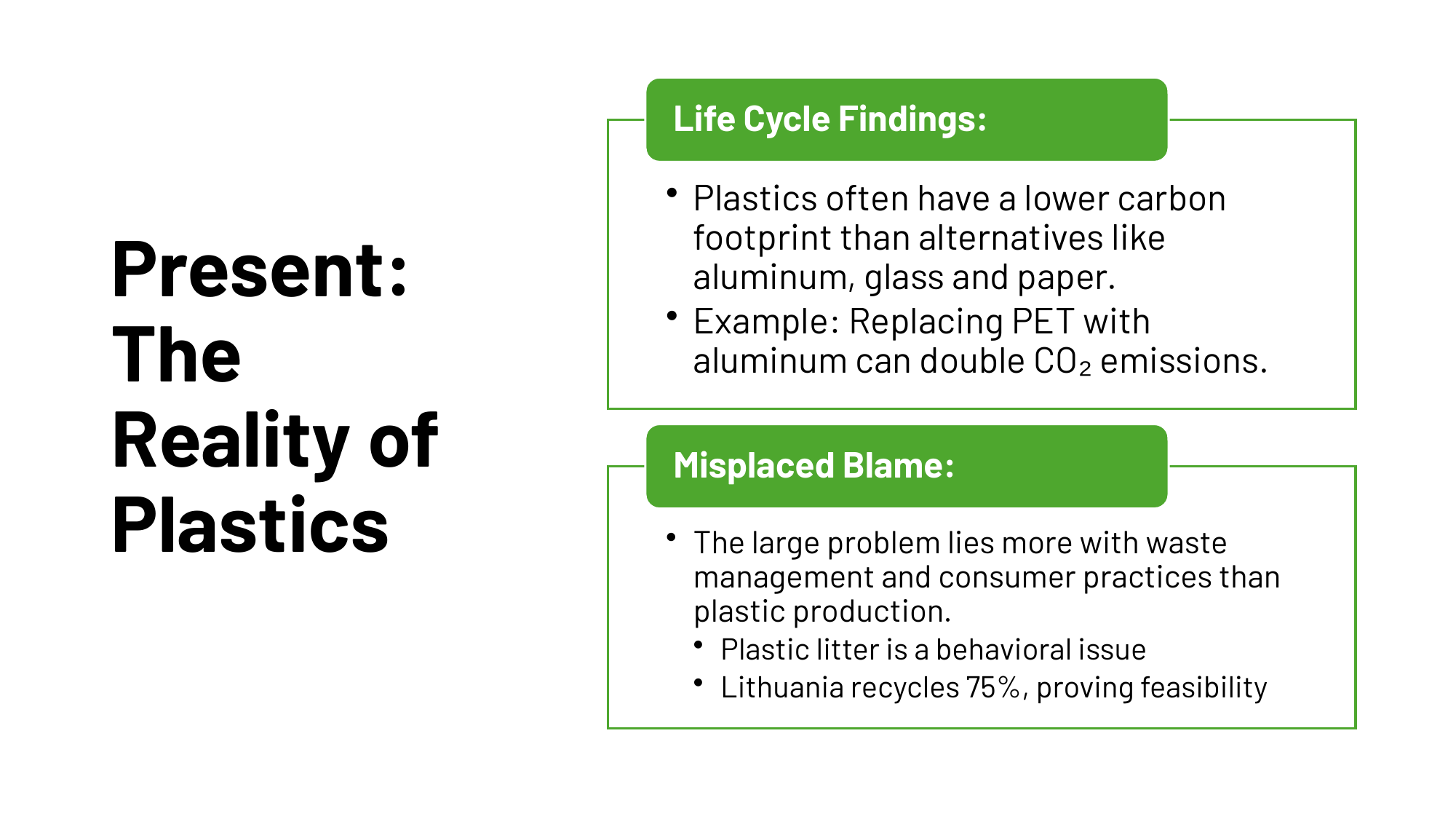

# Present: The Reality of Plastics
Plastics often have a lower carbon footprint than alternatives like aluminum, glass and paper.
Example: Replacing PET with aluminum can double CO₂ emissions.
Life Cycle Findings:
The large problem lies more with waste management and consumer practices than plastic production.
Plastic litter is a behavioral issue
Lithuania recycles 75%, proving feasibility
Misplaced Blame: